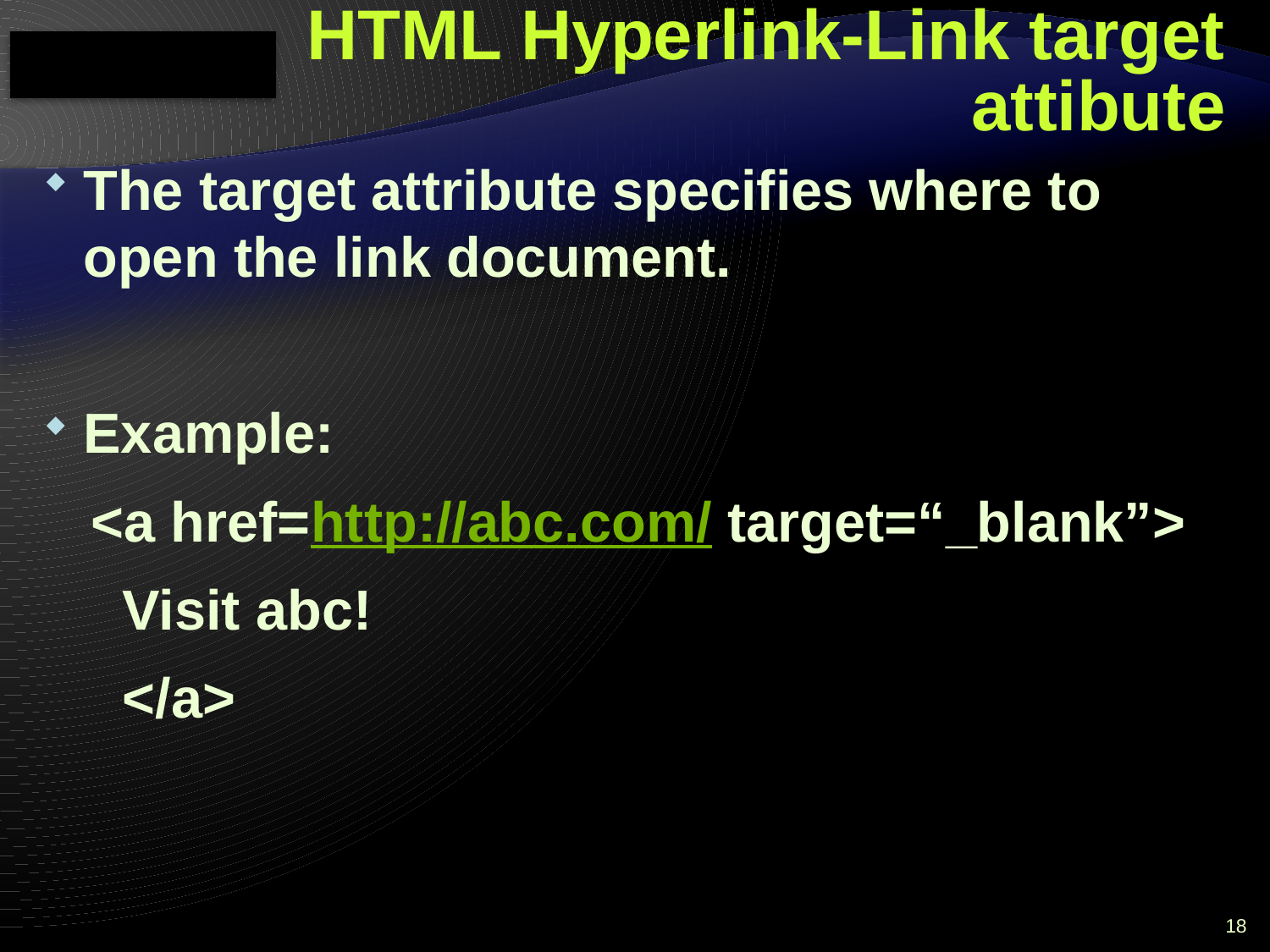

# HTML Hyperlink-Link target attibute

The target attribute specifies where to open the link document.

Example:
   <a href=http://abc.com/ target=“_blank”>
     Visit abc!
     </a>
18